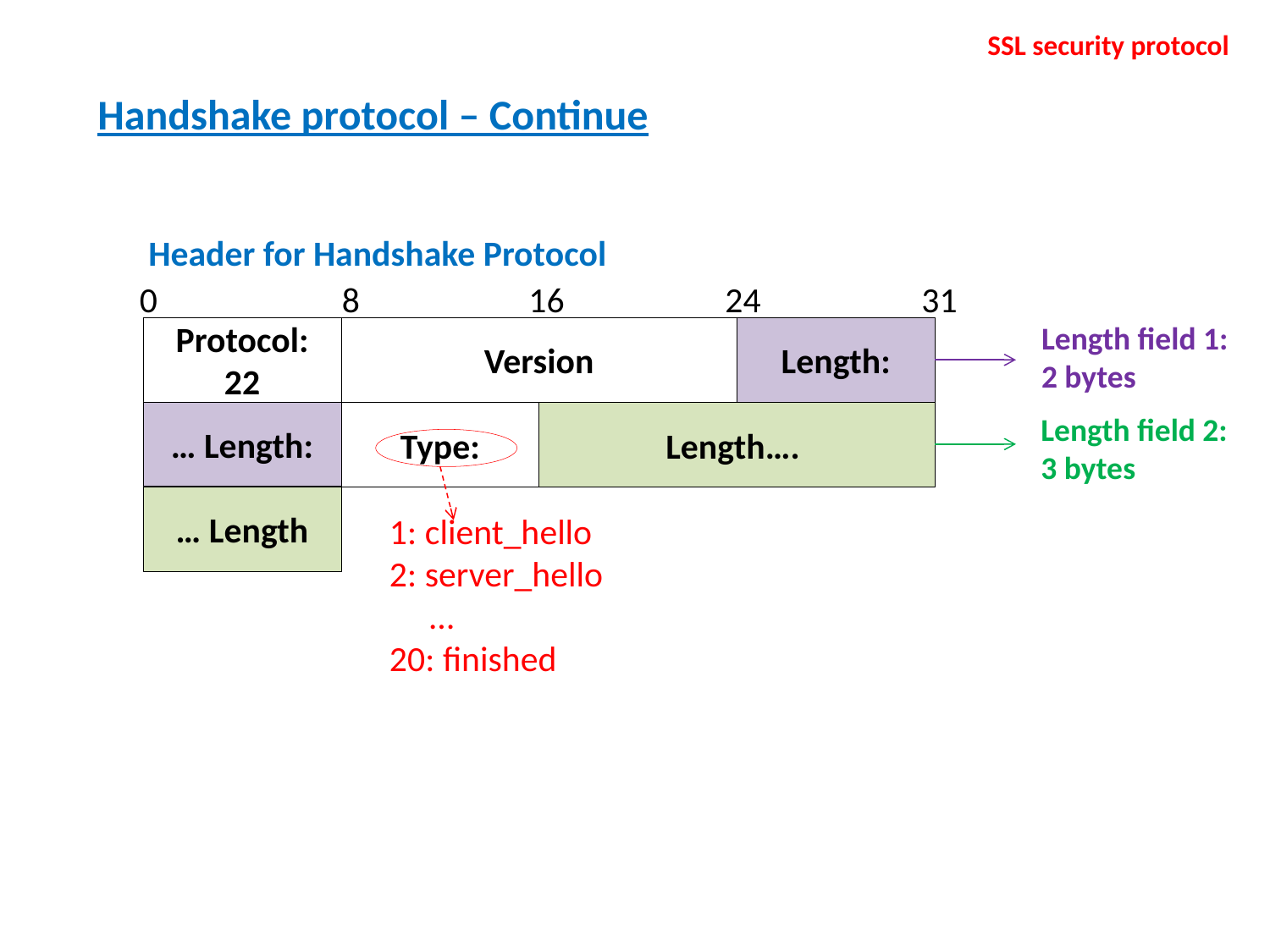

SSL security protocol
Handshake protocol – Continue
Header for Handshake Protocol
0                       8                     16                    24                    31
Protocol: 22
Version
Length:
… Length:
Type:
Length….
… Length

1: client_hello
2: server_hello
     …
20: finished
Length field 1:
2 bytes
Length field 2:
3 bytes